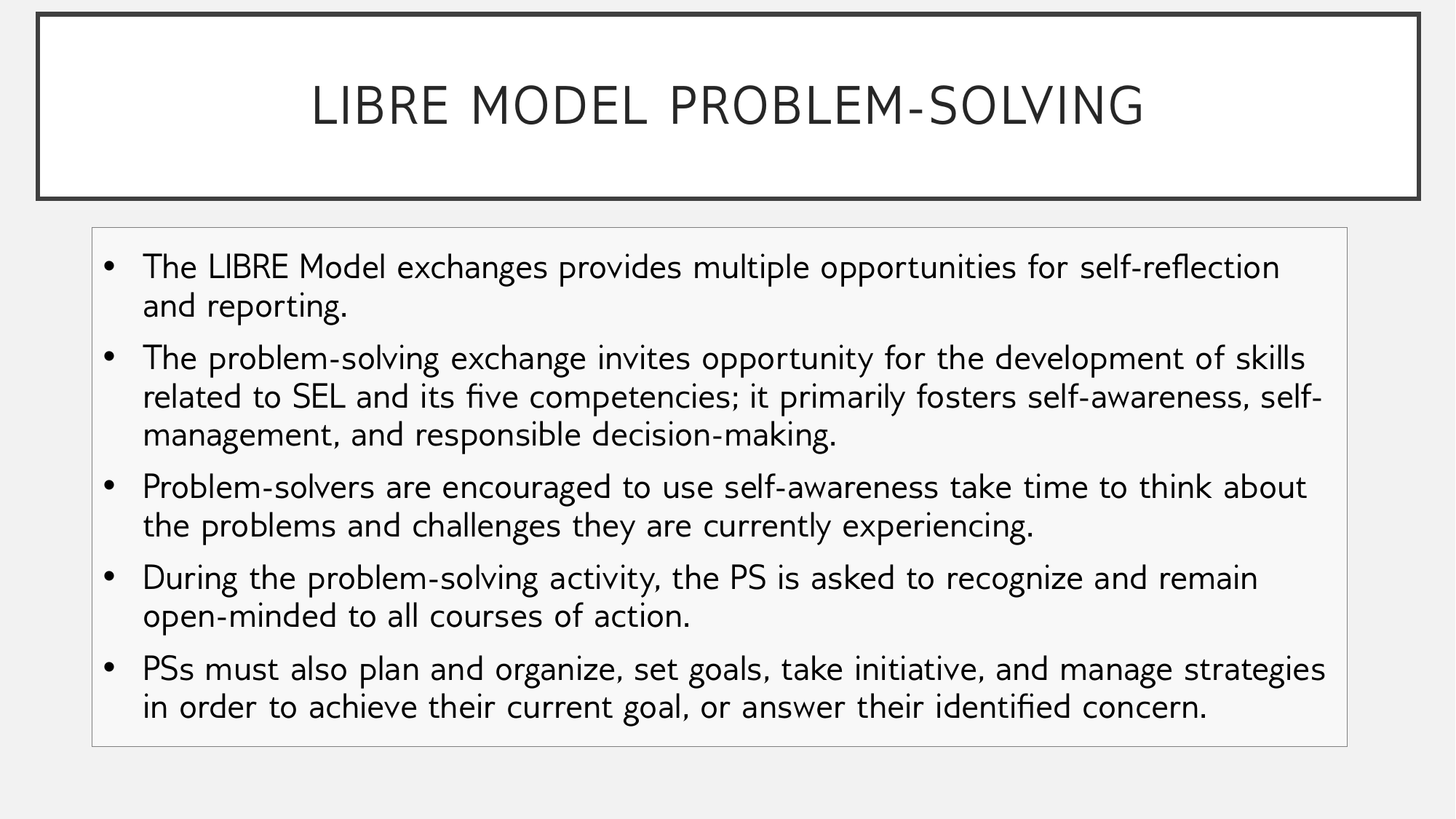

# LIBRE Model Problem-solving
The LIBRE Model exchanges provides multiple opportunities for self-reflection and reporting.
The problem-solving exchange invites opportunity for the development of skills related to SEL and its five competencies; it primarily fosters self-awareness, self-management, and responsible decision-making.
Problem-solvers are encouraged to use self-awareness take time to think about the problems and challenges they are currently experiencing.
During the problem-solving activity, the PS is asked to recognize and remain open-minded to all courses of action.
PSs must also plan and organize, set goals, take initiative, and manage strategies in order to achieve their current goal, or answer their identified concern.